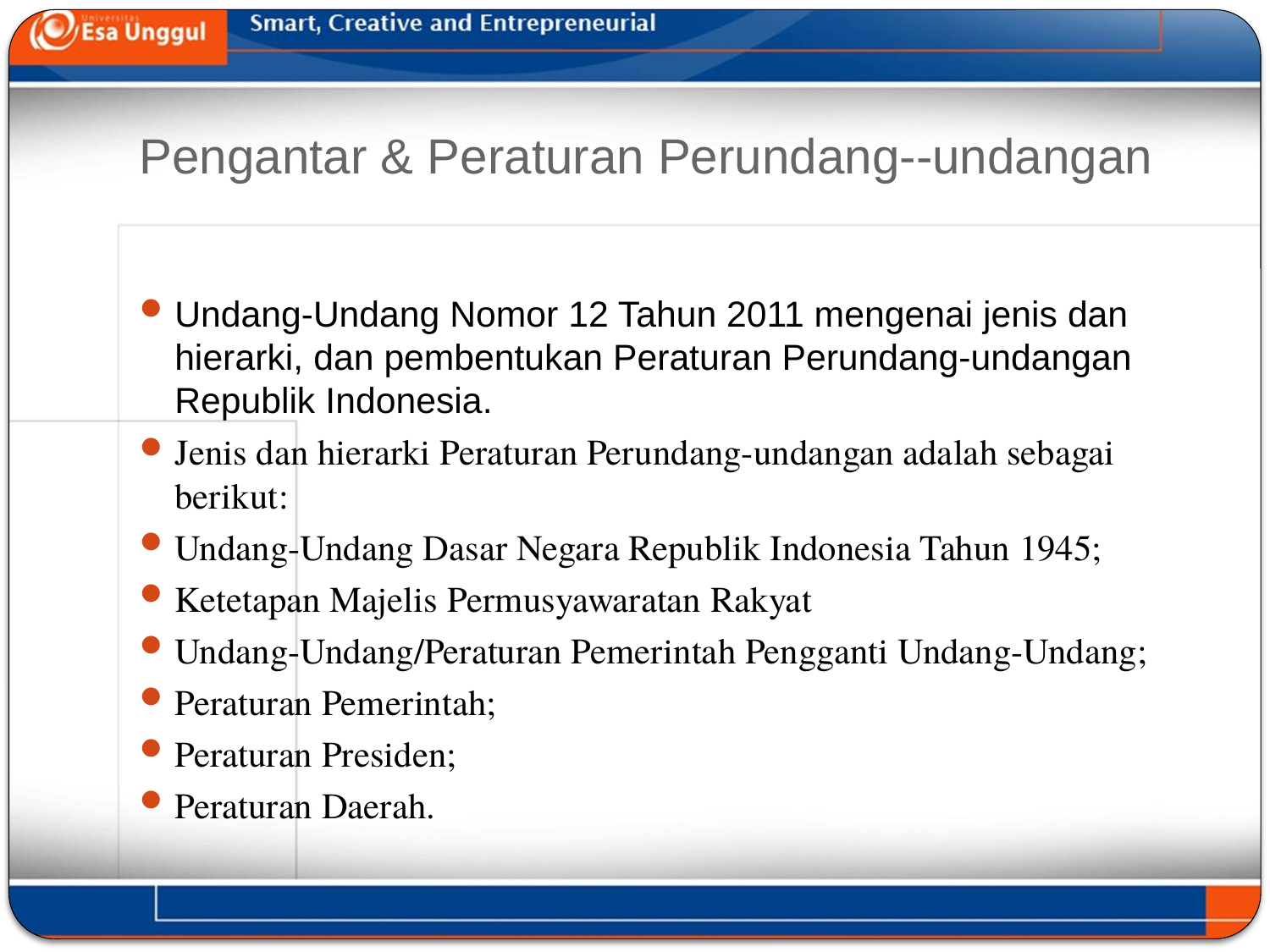

# Pengantar & Peraturan Perundang--undangan
Undang-Undang Nomor 12 Tahun 2011‎ mengenai jenis dan hierarki, dan pembentukan Peraturan Perundang-undangan Republik Indonesia.
Jenis dan hierarki Peraturan Perundang-undangan adalah sebagai berikut:
Undang-Undang Dasar Negara Republik Indonesia Tahun 1945;
Ketetapan Majelis Permusyawaratan Rakyat
Undang-Undang/Peraturan Pemerintah Pengganti Undang-Undang;
Peraturan Pemerintah;
Peraturan Presiden;
Peraturan Daerah.